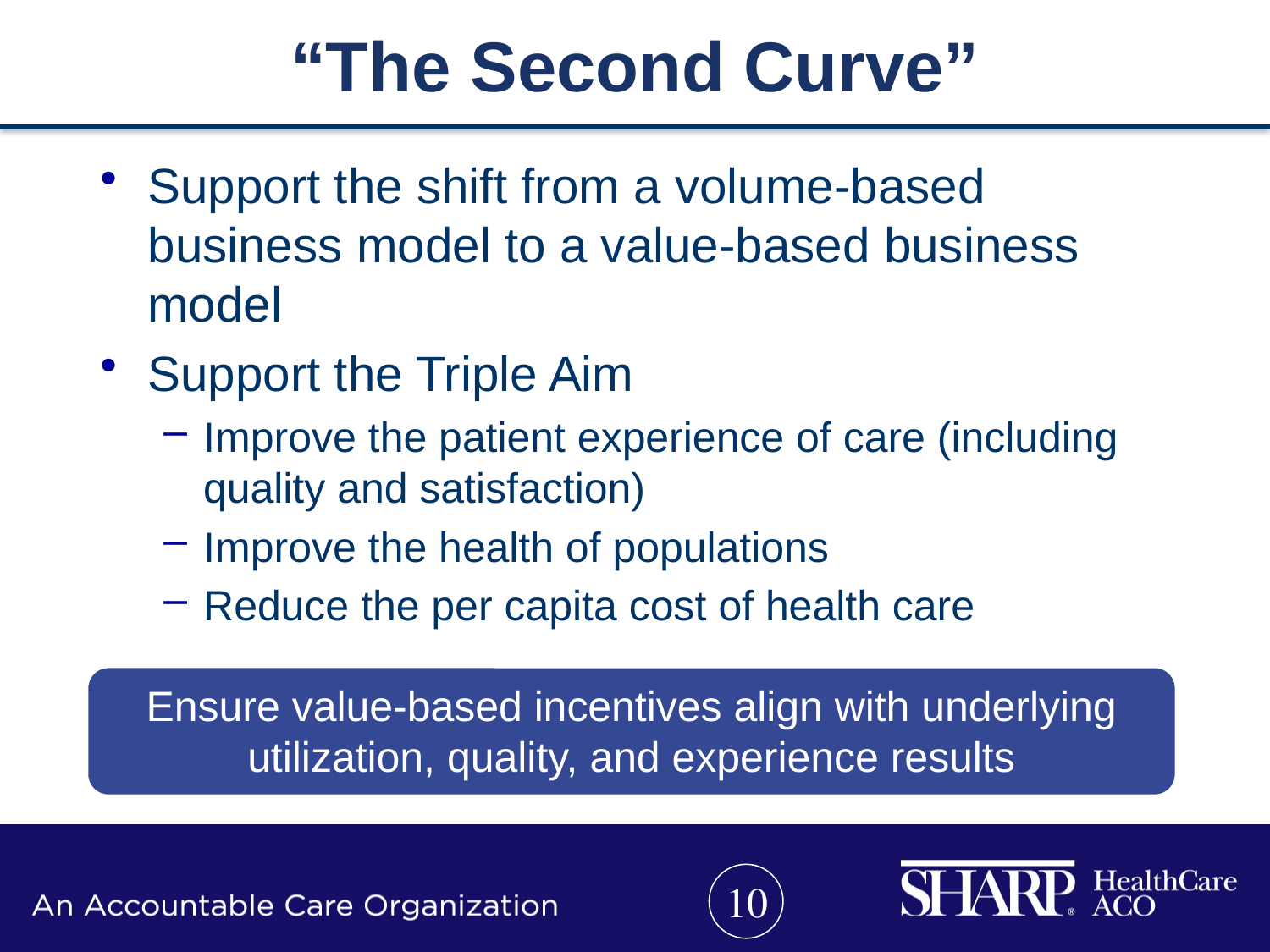

# “The Second Curve”
Support the shift from a volume-based business model to a value-based business model
Support the Triple Aim
Improve the patient experience of care (including quality and satisfaction)
Improve the health of populations
Reduce the per capita cost of health care
Ensure value-based incentives align with underlying utilization, quality, and experience results